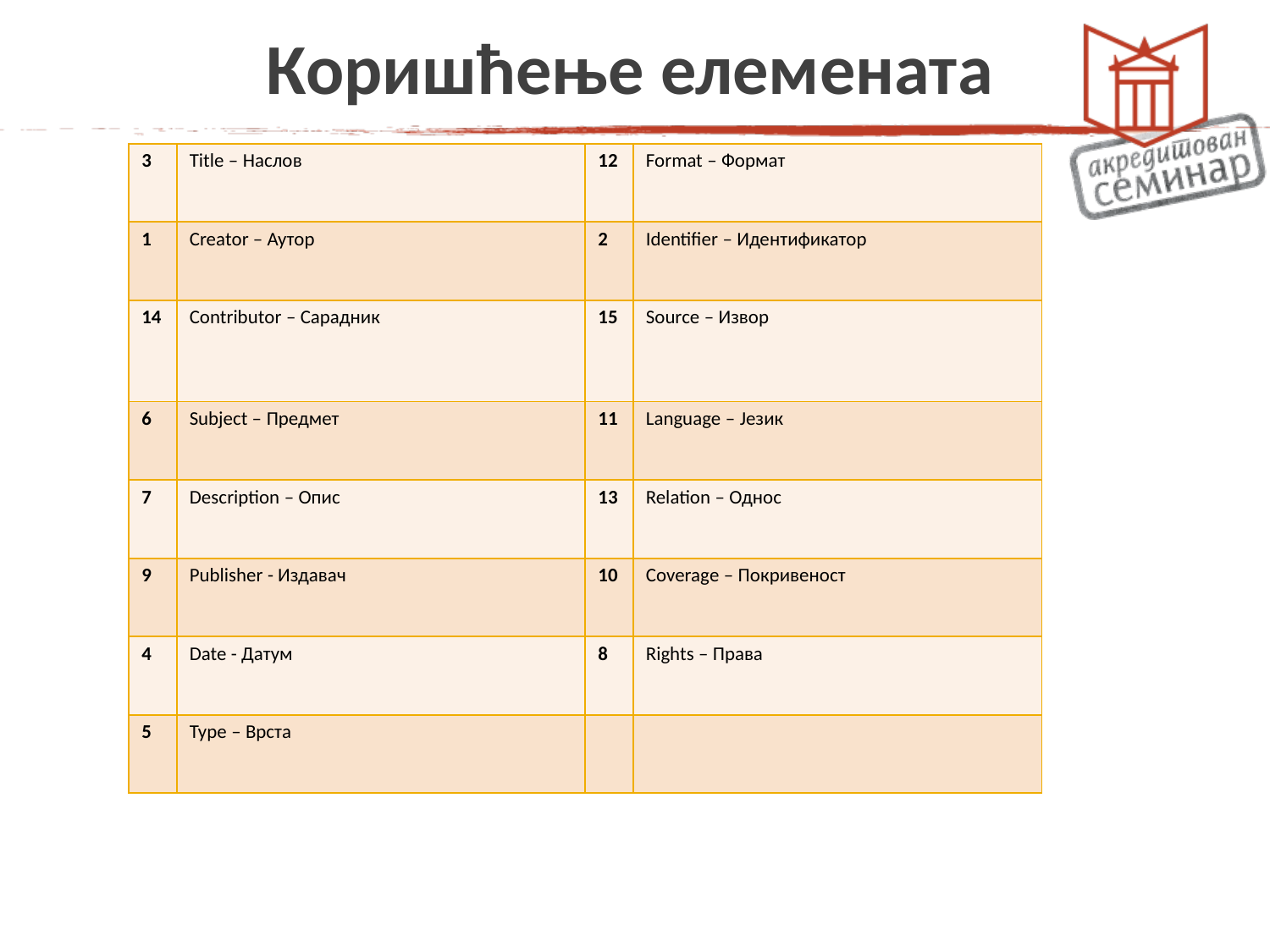

# Коришћење елемената
| 3 | Title – Наслов | 12 | Format – Формат |
| --- | --- | --- | --- |
| 1 | Creator – Аутор | 2 | Identifier – Идентификатор |
| 14 | Contributor – Сарадник | 15 | Source – Извор |
| 6 | Subject – Предмет | 11 | Language – Језик |
| 7 | Description – Опис | 13 | Relation – Однос |
| 9 | Publisher - Издавач | 10 | Coverage – Покривеност |
| 4 | Date - Датум | 8 | Rights – Права |
| 5 | Type – Врста |  |  |